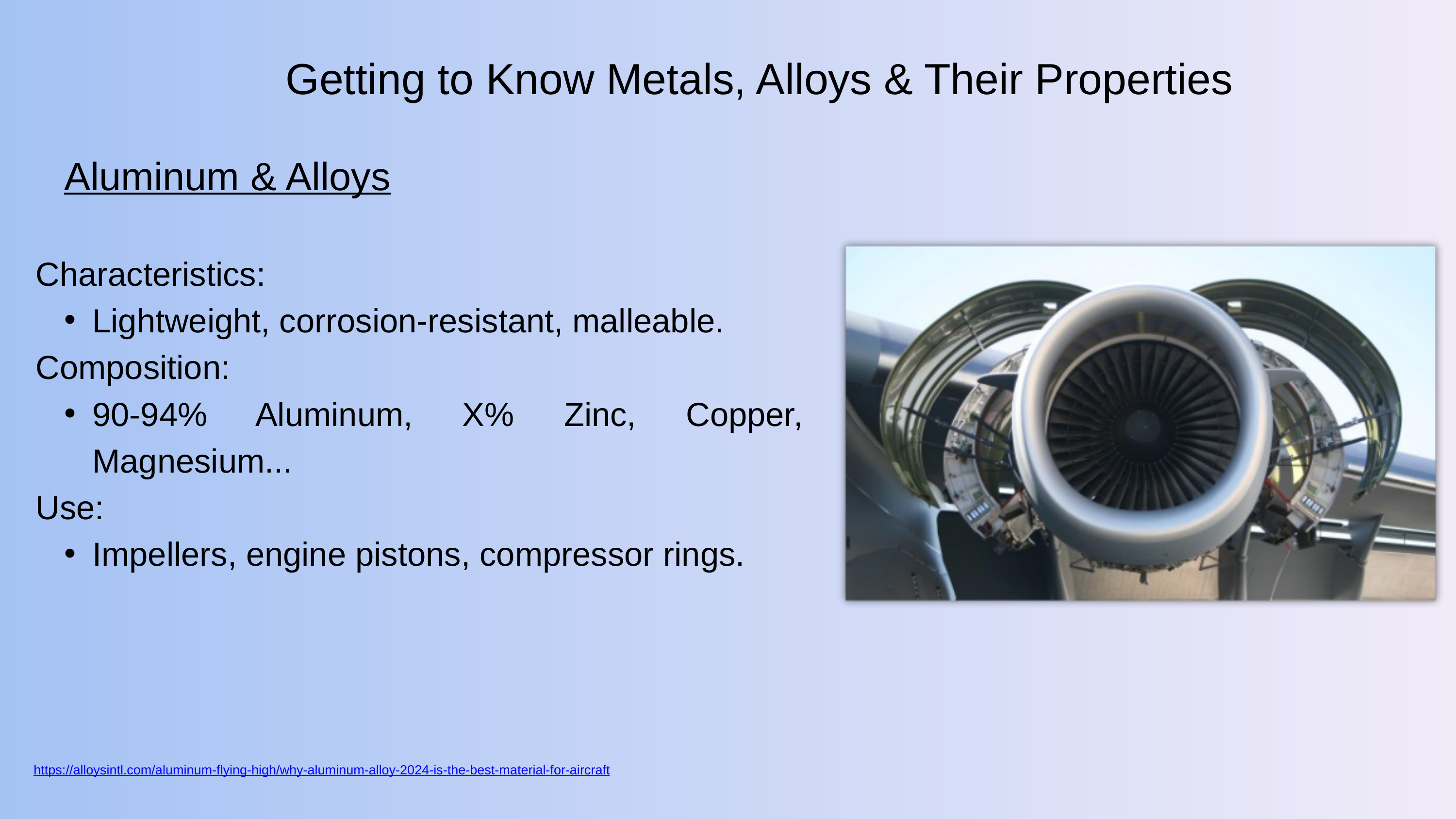

Getting to Know Metals, Alloys & Their Properties
Aluminum & Alloys

Characteristics:
Lightweight, corrosion-resistant, malleable.
Composition:
90-94% Aluminum, X% Zinc, Copper, Magnesium...
Use:
Impellers, engine pistons, compressor rings.
https://alloysintl.com/aluminum-flying-high/why-aluminum-alloy-2024-is-the-best-material-for-aircraft